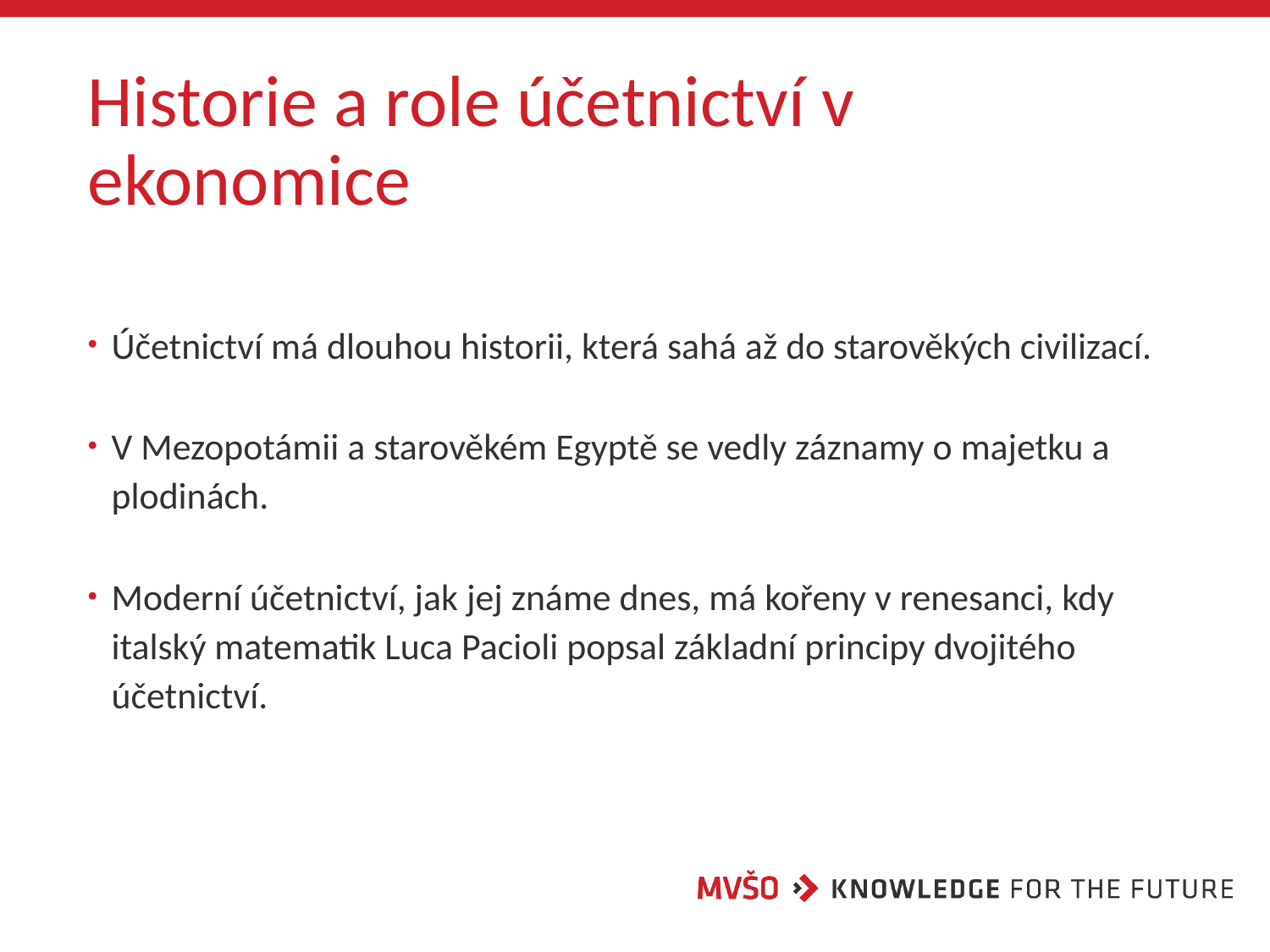

# Historie a role účetnictví v ekonomice

Účetnictví má dlouhou historii, která sahá až do starověkých civilizací.

V Mezopotámii a starověkém Egyptě se vedly záznamy o majetku a plodinách.

Moderní účetnictví, jak jej známe dnes, má kořeny v renesanci, kdy italský matematik Luca Pacioli popsal základní principy dvojitého účetnictví.
5